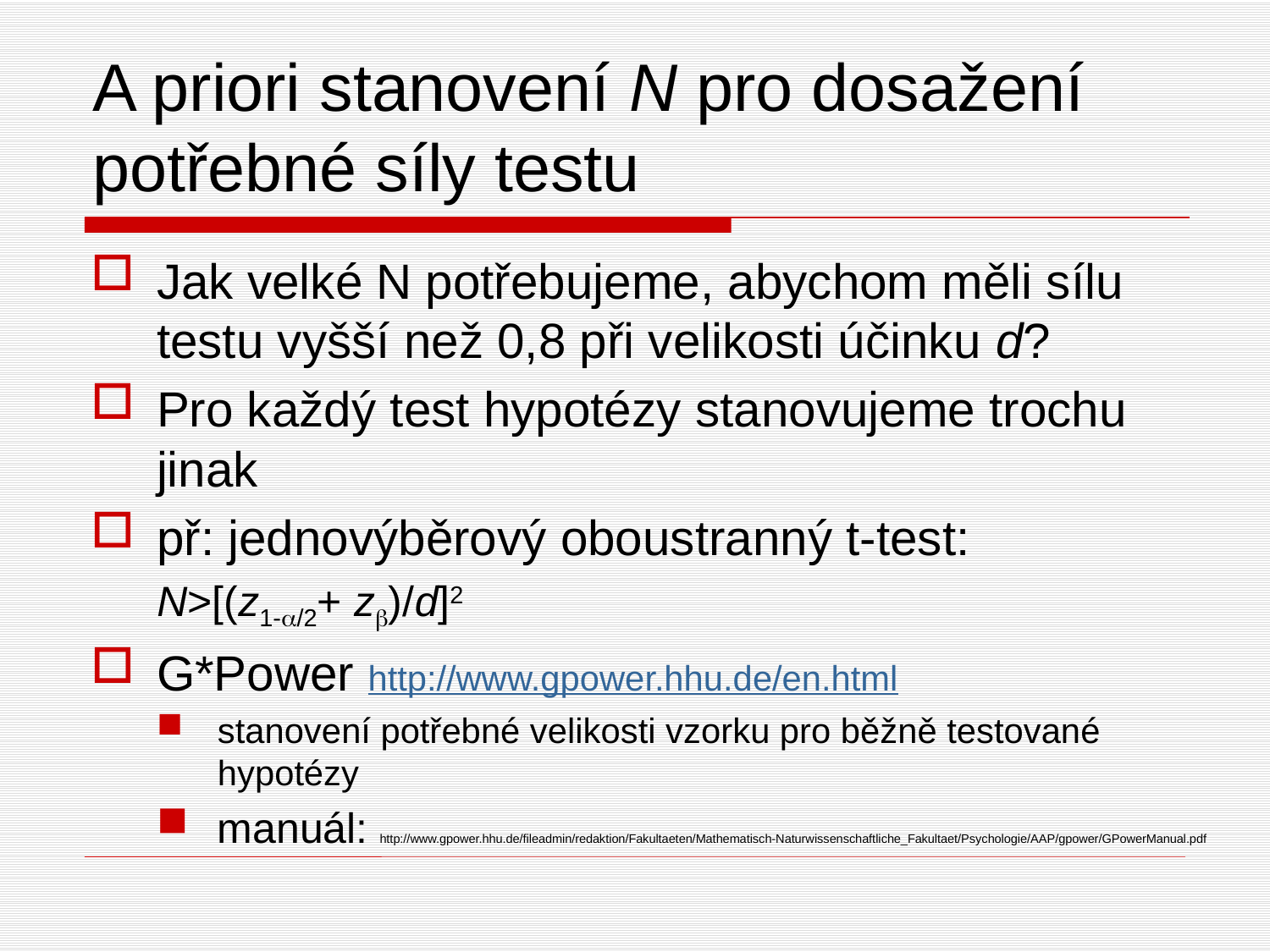

# A priori stanovení N pro dosažení potřebné síly testu
Jak velké N potřebujeme, abychom měli sílu testu vyšší než 0,8 při velikosti účinku d?
Pro každý test hypotézy stanovujeme trochu jinak
př: jednovýběrový oboustranný t-test:
N>[(z1-α/2+ zβ)/d]2
G*Power http://www.gpower.hhu.de/en.html
stanovení potřebné velikosti vzorku pro běžně testované hypotézy
manuál: http://www.gpower.hhu.de/fileadmin/redaktion/Fakultaeten/Mathematisch-Naturwissenschaftliche_Fakultaet/Psychologie/AAP/gpower/GPowerManual.pdf